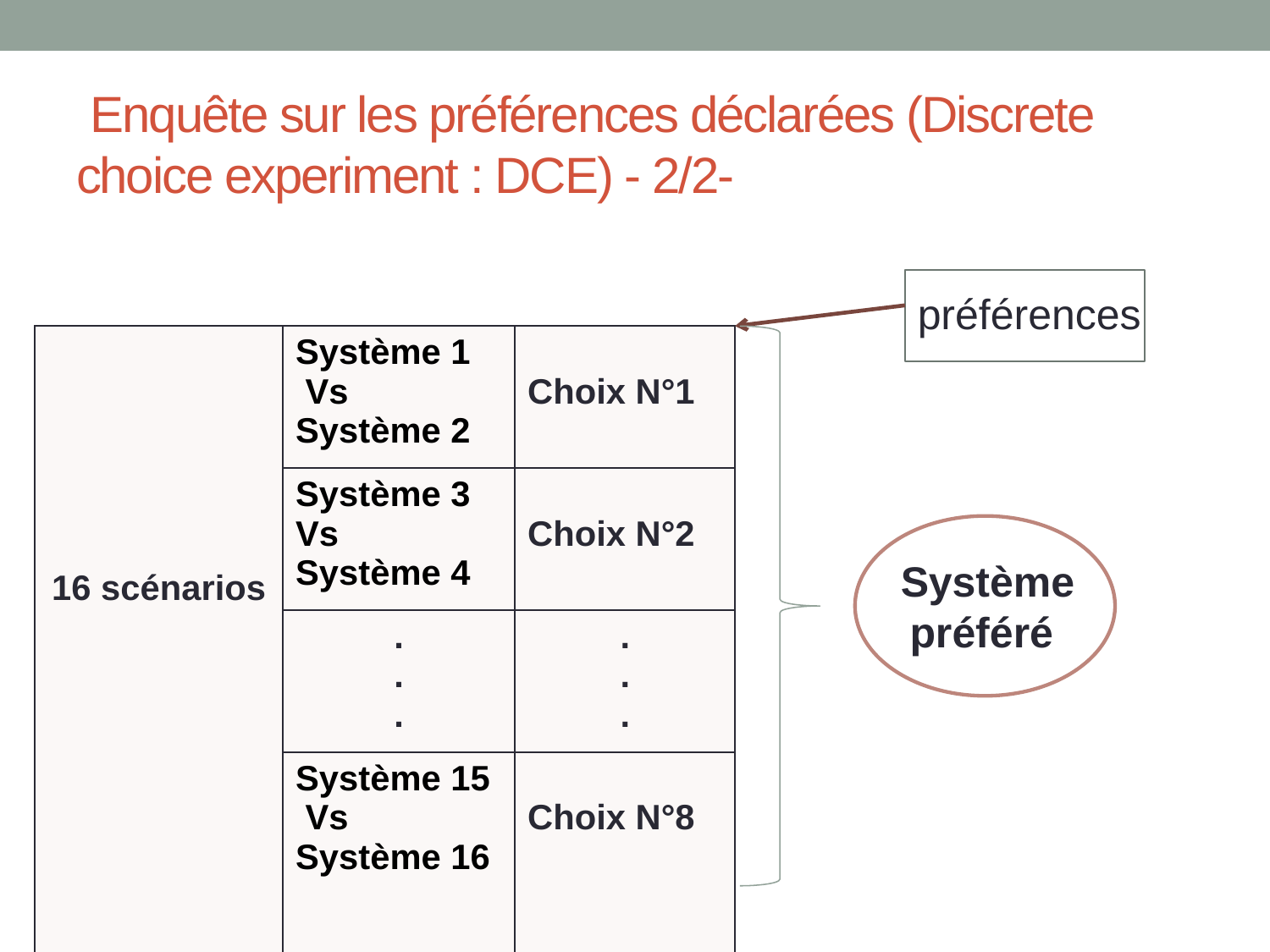

# Enquête sur les préférences déclarées (Discrete choice experiment : DCE) - 2/2-

préférences
| 16 scénarios | Système 1 Vs Système 2 | Choix N°1 |
| --- | --- | --- |
|  | Système 3 Vs Système 4 | Choix N°2 |
|  | . . . | . . . |
|  | Système 15 Vs Système 16 | Choix N°8 |

Système
 préféré